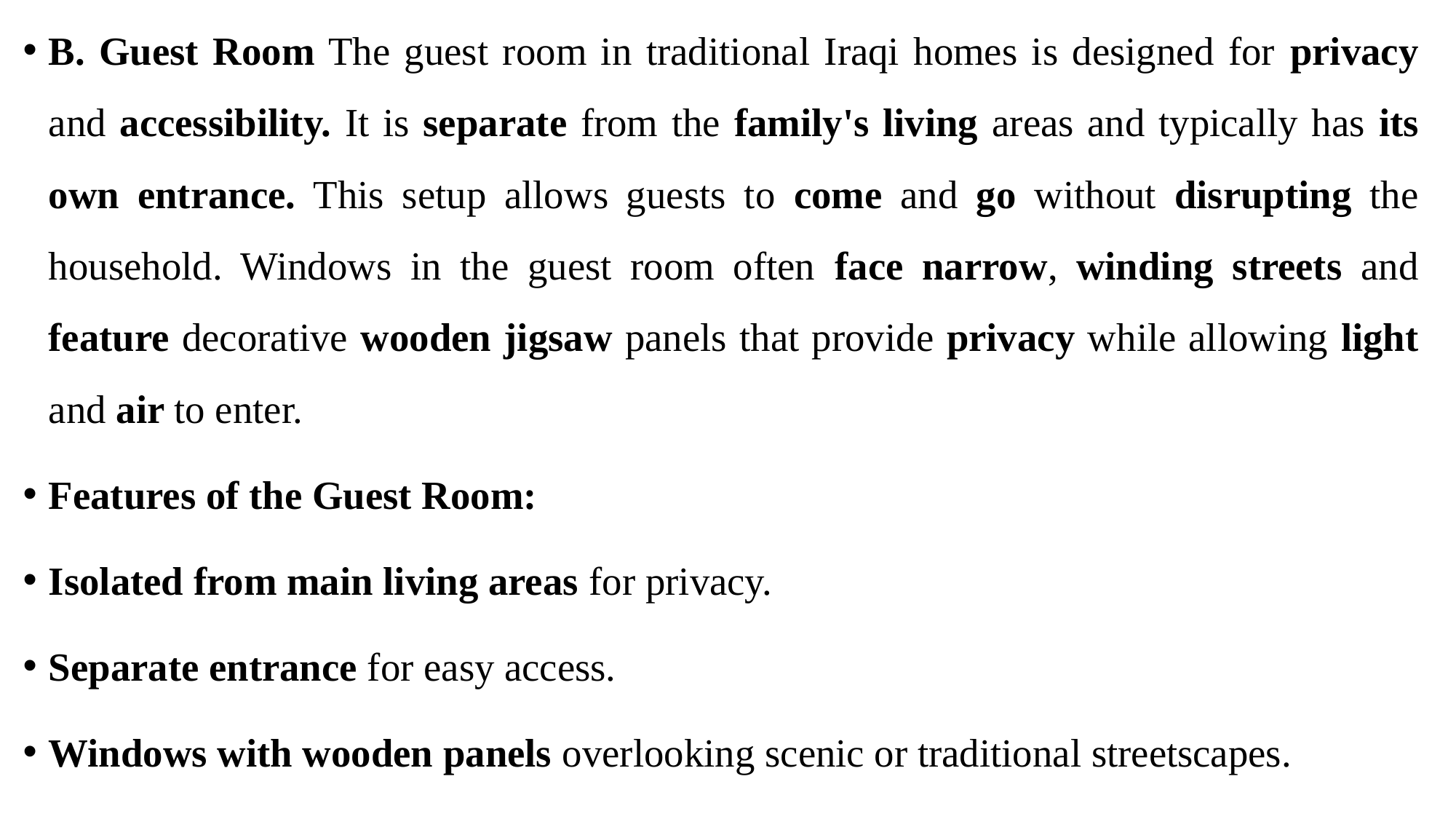

B. Guest Room The guest room in traditional Iraqi homes is designed for privacy and accessibility. It is separate from the family's living areas and typically has its own entrance. This setup allows guests to come and go without disrupting the household. Windows in the guest room often face narrow, winding streets and feature decorative wooden jigsaw panels that provide privacy while allowing light and air to enter.
Features of the Guest Room:
Isolated from main living areas for privacy.
Separate entrance for easy access.
Windows with wooden panels overlooking scenic or traditional streetscapes.